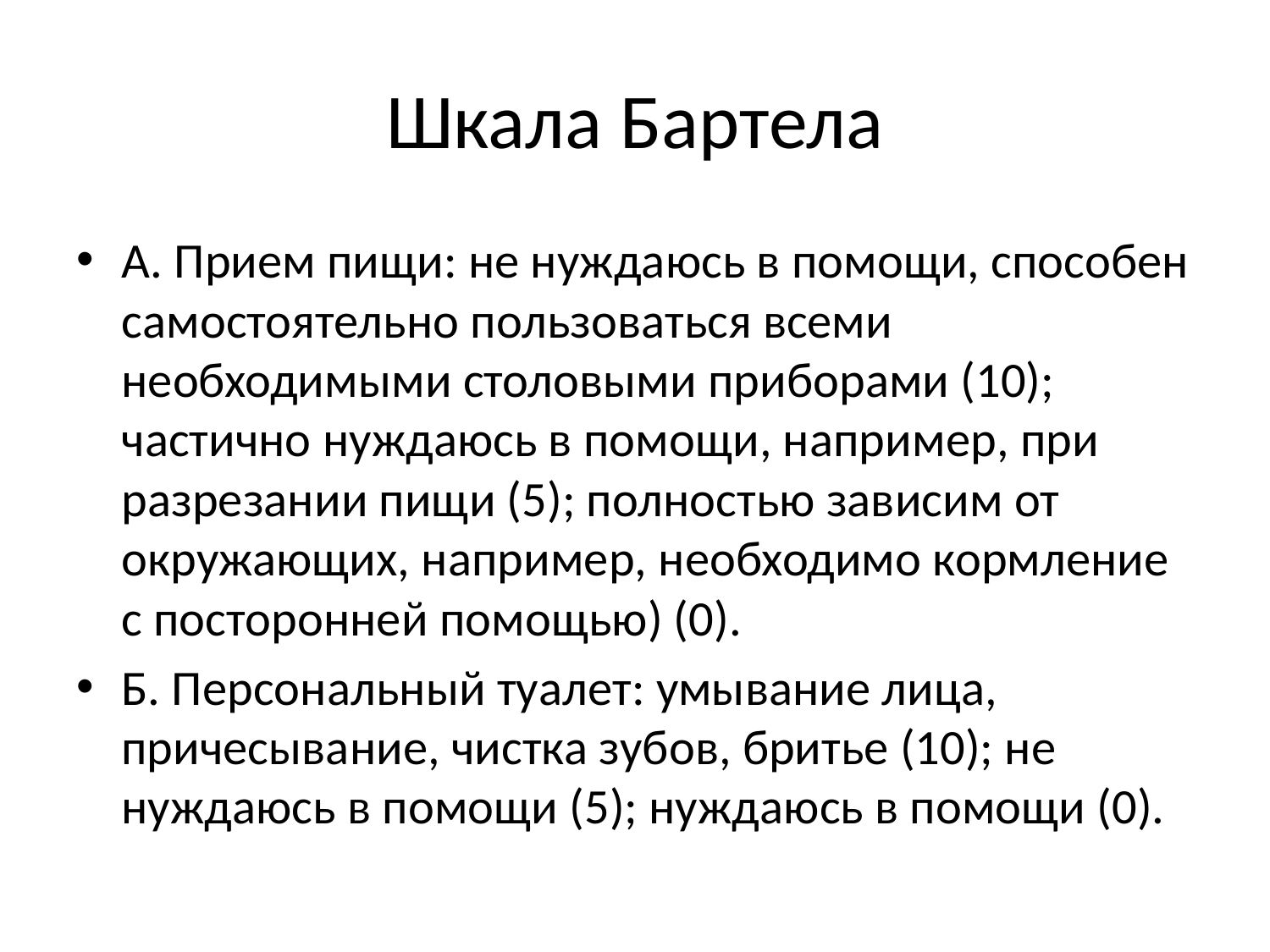

# Шкала Бартела
А. Прием пищи: не нуждаюсь в помощи, способен самостоятельно пользоваться всеми необходимыми столовыми приборами (10); частично нуждаюсь в помощи, например, при разрезании пищи (5); полностью зависим от окружающих, например, необходимо кормление с посторонней помощью) (0).
Б. Персональный туалет: умывание лица, причесывание, чистка зубов, бритье (10); не нуждаюсь в помощи (5); нуждаюсь в помощи (0).